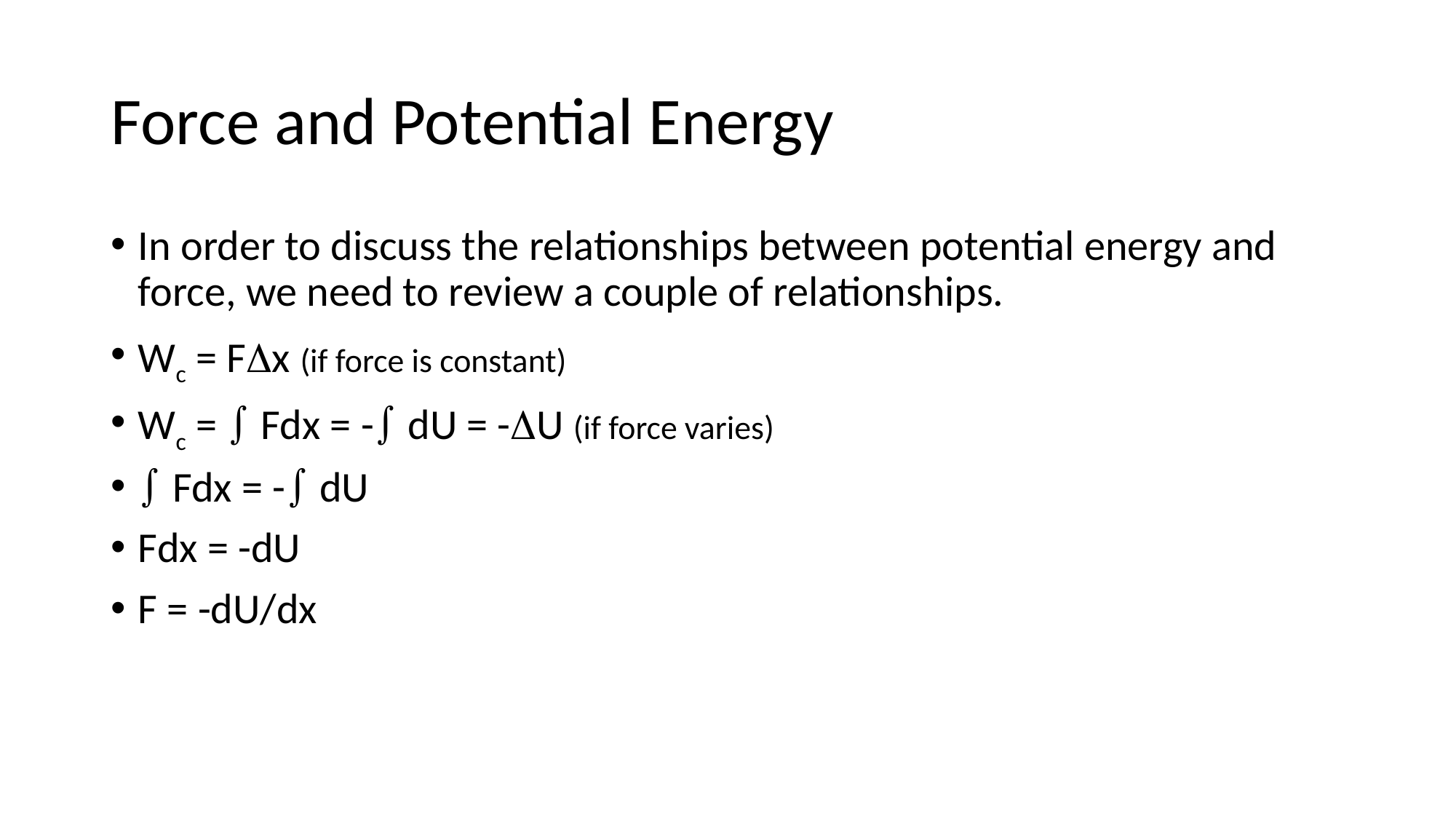

# Force and Potential Energy
In order to discuss the relationships between potential energy and force, we need to review a couple of relationships.
Wc = FΔx (if force is constant)
Wc = ∫ Fdx = -∫ dU = -ΔU (if force varies)
∫ Fdx = -∫ dU
Fdx = -dU
F = -dU/dx